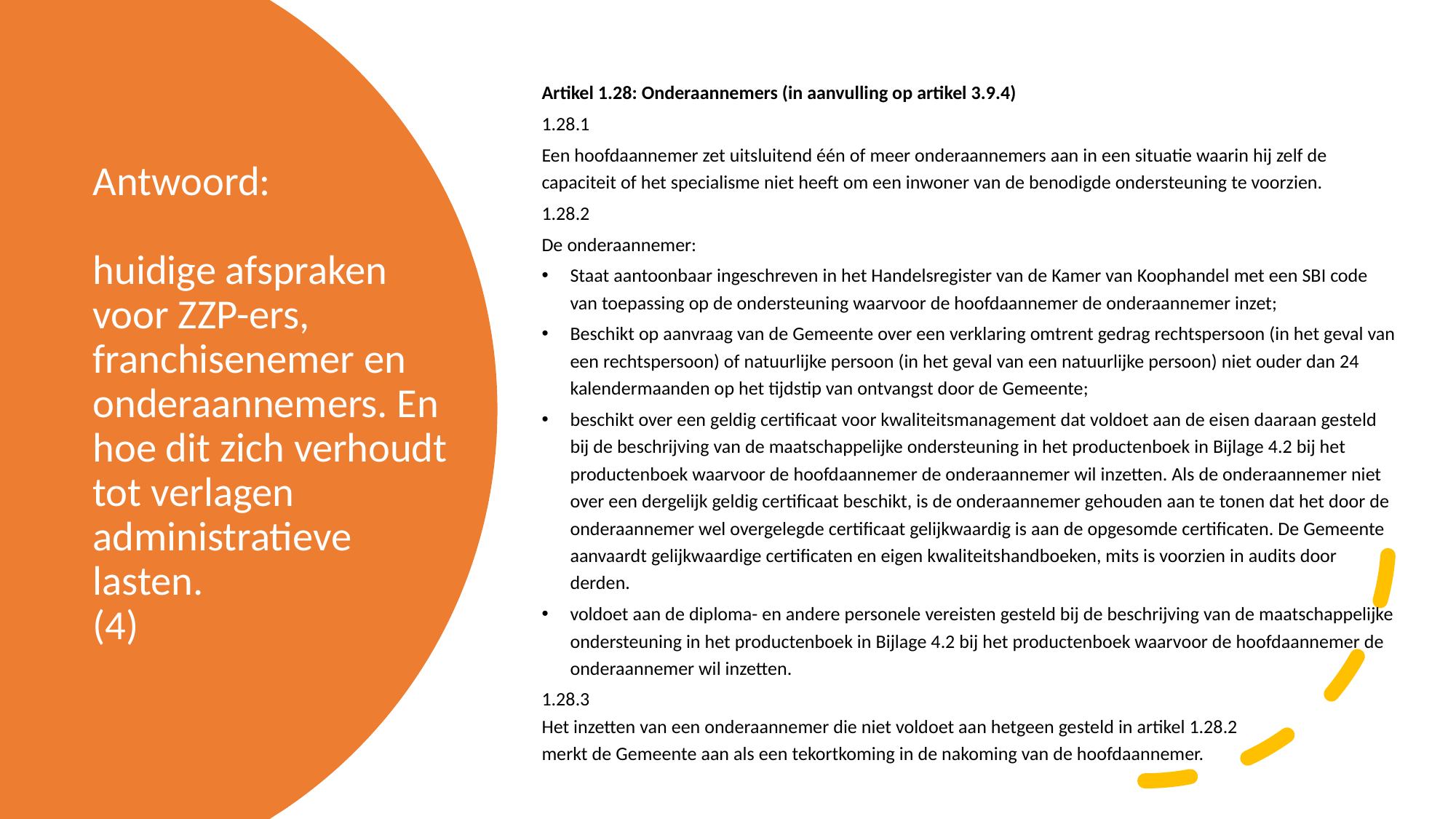

Artikel 1.28: Onderaannemers (in aanvulling op artikel 3.9.4)
1.28.1
Een hoofdaannemer zet uitsluitend één of meer onderaannemers aan in een situatie waarin hij zelf de capaciteit of het specialisme niet heeft om een inwoner van de benodigde ondersteuning te voorzien.
1.28.2
De onderaannemer:
Staat aantoonbaar ingeschreven in het Handelsregister van de Kamer van Koophandel met een SBI code van toepassing op de ondersteuning waarvoor de hoofdaannemer de onderaannemer inzet;
Beschikt op aanvraag van de Gemeente over een verklaring omtrent gedrag rechtspersoon (in het geval van een rechtspersoon) of natuurlijke persoon (in het geval van een natuurlijke persoon) niet ouder dan 24 kalendermaanden op het tijdstip van ontvangst door de Gemeente;
beschikt over een geldig certificaat voor kwaliteitsmanagement dat voldoet aan de eisen daaraan gesteld bij de beschrijving van de maatschappelijke ondersteuning in het productenboek in Bijlage 4.2 bij het productenboek waarvoor de hoofdaannemer de onderaannemer wil inzetten. Als de onderaannemer niet over een dergelijk geldig certificaat beschikt, is de onderaannemer gehouden aan te tonen dat het door de onderaannemer wel overgelegde certificaat gelijkwaardig is aan de opgesomde certificaten. De Gemeente aanvaardt gelijkwaardige certificaten en eigen kwaliteitshandboeken, mits is voorzien in audits door derden.
voldoet aan de diploma- en andere personele vereisten gesteld bij de beschrijving van de maatschappelijke ondersteuning in het productenboek in Bijlage 4.2 bij het productenboek waarvoor de hoofdaannemer de onderaannemer wil inzetten.
1.28.3
Het inzetten van een onderaannemer die niet voldoet aan hetgeen gesteld in artikel 1.28.2
merkt de Gemeente aan als een tekortkoming in de nakoming van de hoofdaannemer.

# Antwoord: huidige afspraken voor ZZP-ers, franchisenemer en onderaannemers. En hoe dit zich verhoudt tot verlagen administratieve lasten. (4)